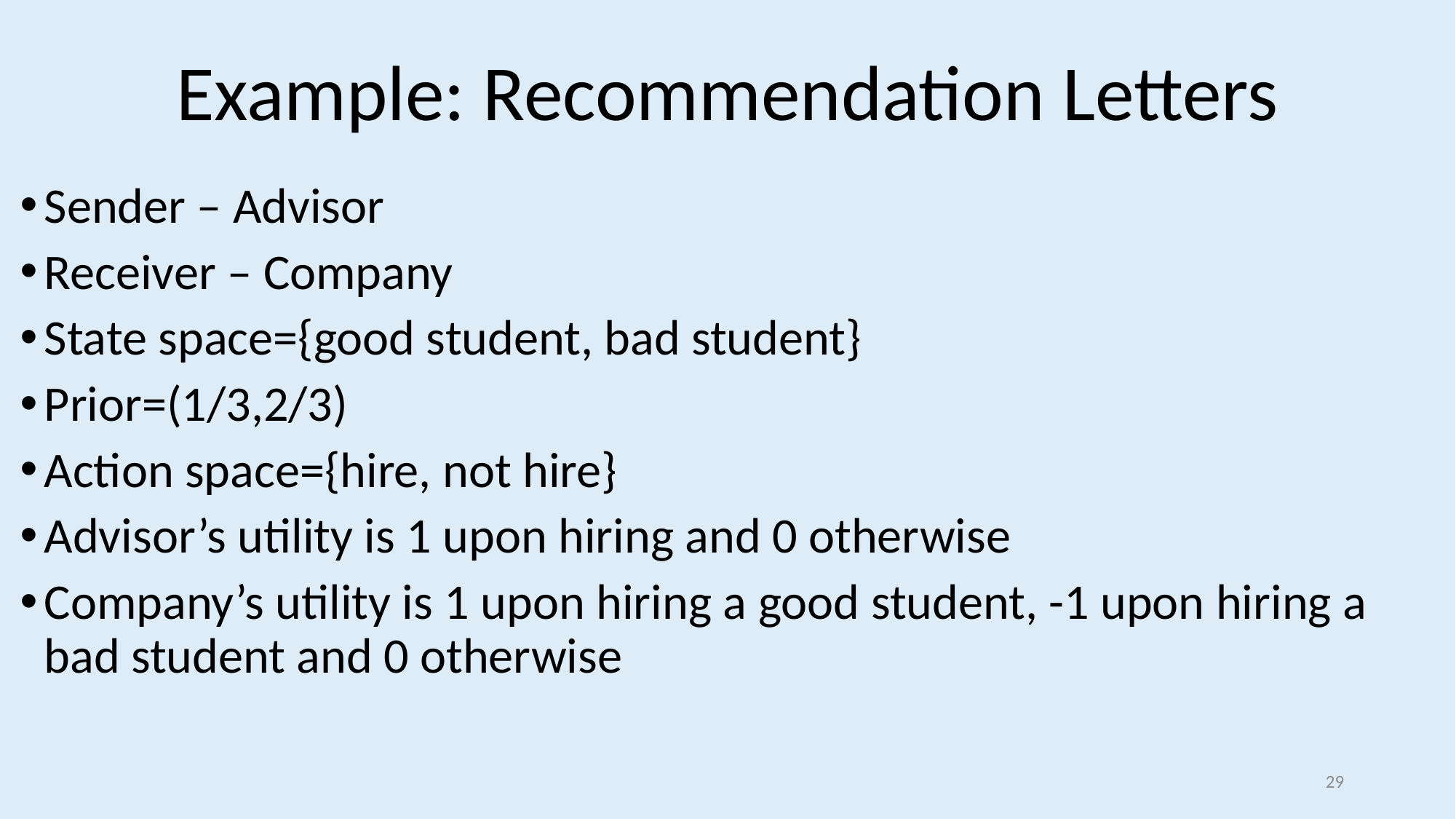

# Example: Recommendation Letters
Sender – Advisor
Receiver – Company
State space={good student, bad student}
Prior=(1/3,2/3)
Action space={hire, not hire}
Advisor’s utility is 1 upon hiring and 0 otherwise
Company’s utility is 1 upon hiring a good student, -1 upon hiring a bad student and 0 otherwise
29